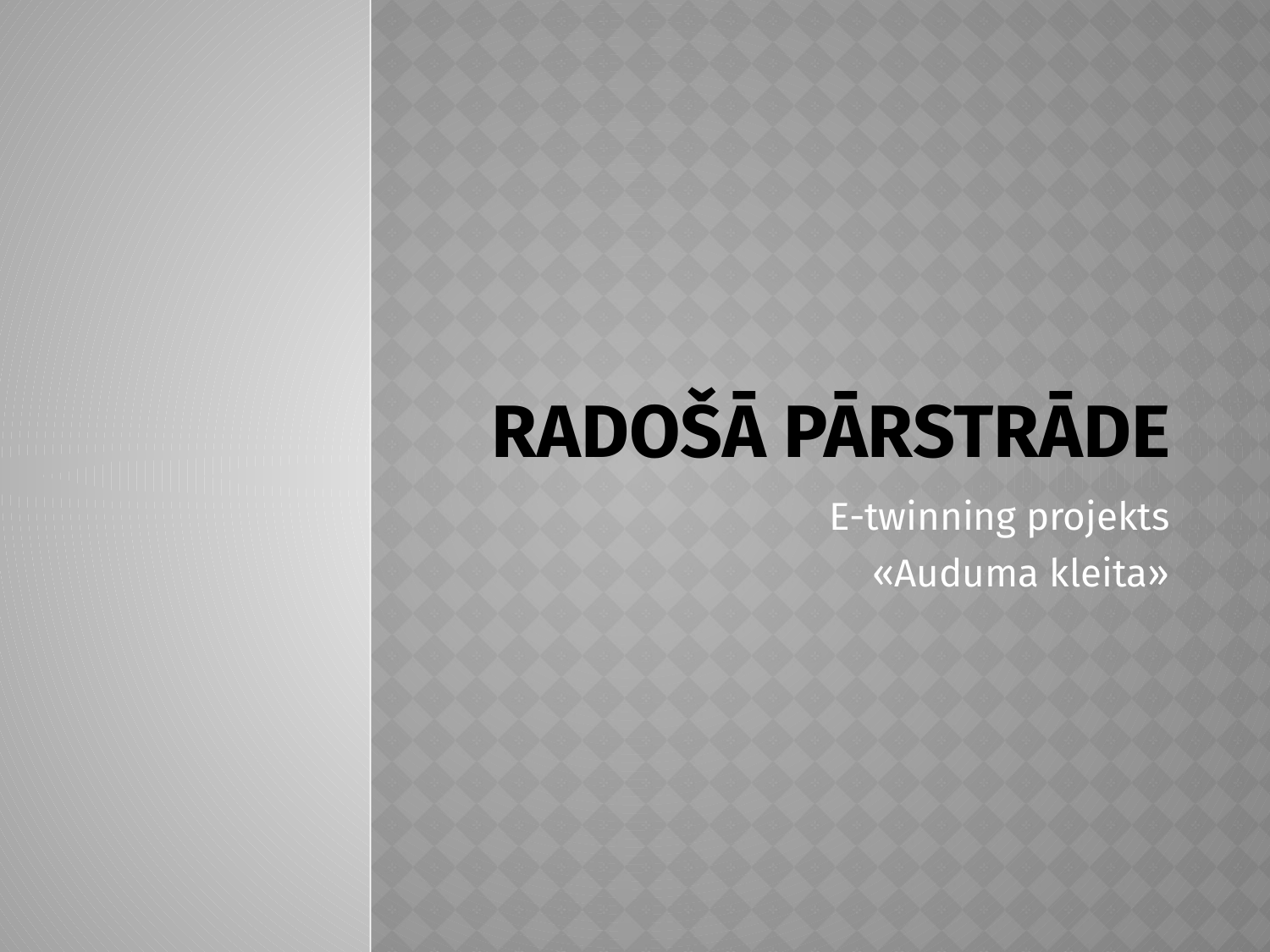

# Radošā pārstrāde
E-twinning projekts
«Auduma kleita»